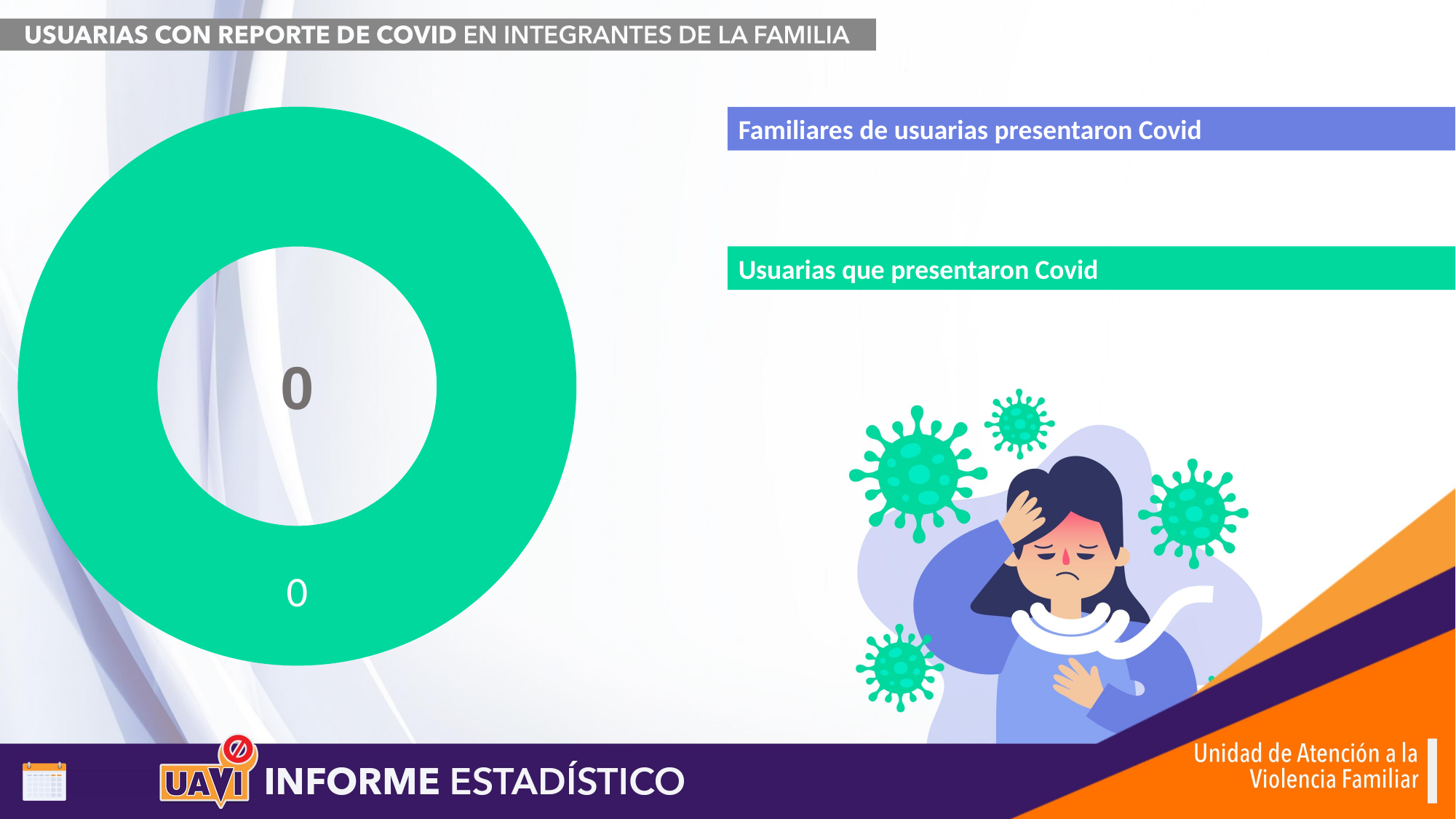

### Chart

| Category | CASOS COVID |
|---|---|
| familiares | 0.0 |
| usuarias | 3.0 |
Familiares de usuarias presentaron Covid
Usuarias que presentaron Covid